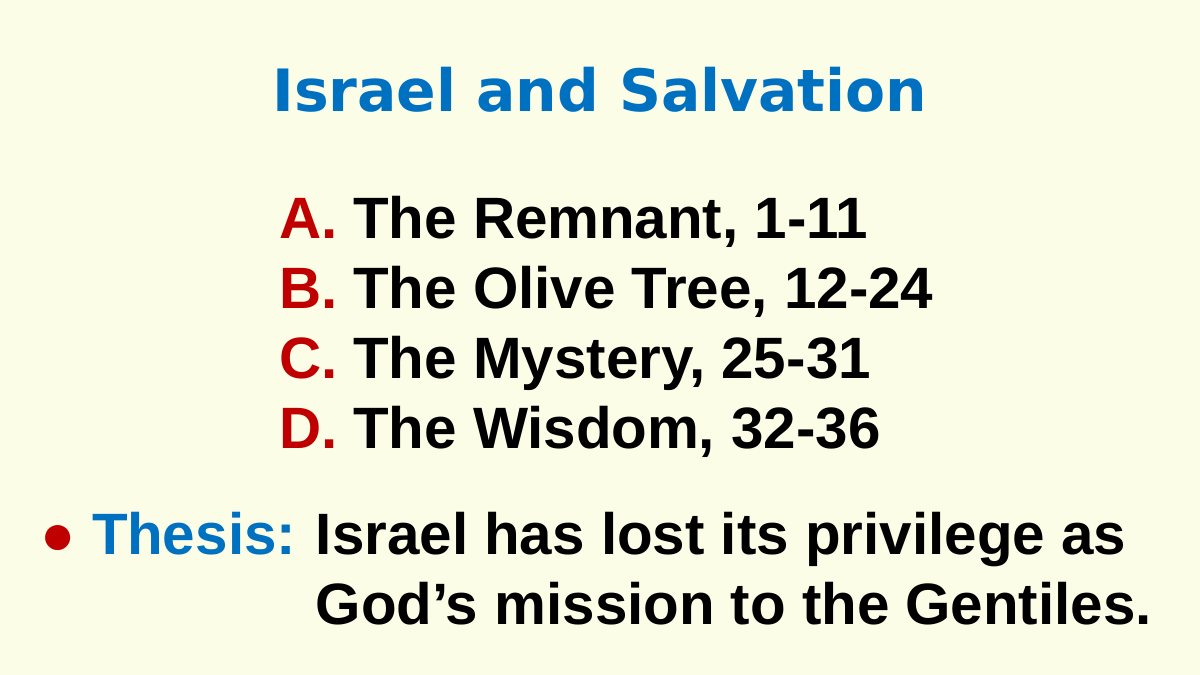

Israel and Salvation
A. The Remnant, 1-11
B. The Olive Tree, 12-24
C. The Mystery, 25-31
D. The Wisdom, 32-36
● Thesis:
Israel has lost its privilege as God’s mission to the Gentiles.